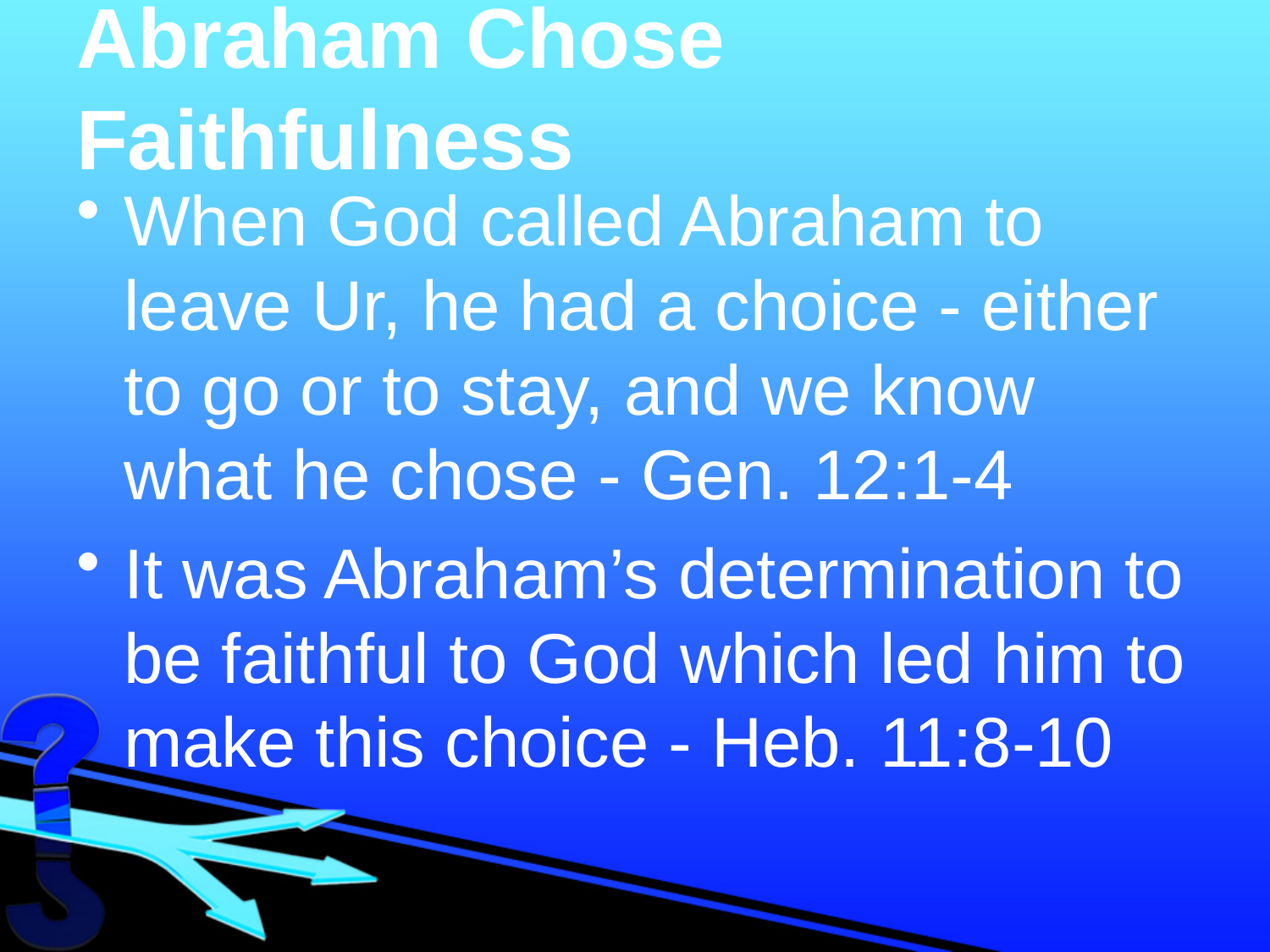

# Abraham Chose Faithfulness
When God called Abraham to leave Ur, he had a choice - either to go or to stay, and we know what he chose - Gen. 12:1-4
It was Abraham’s determination to be faithful to God which led him to make this choice - Heb. 11:8-10